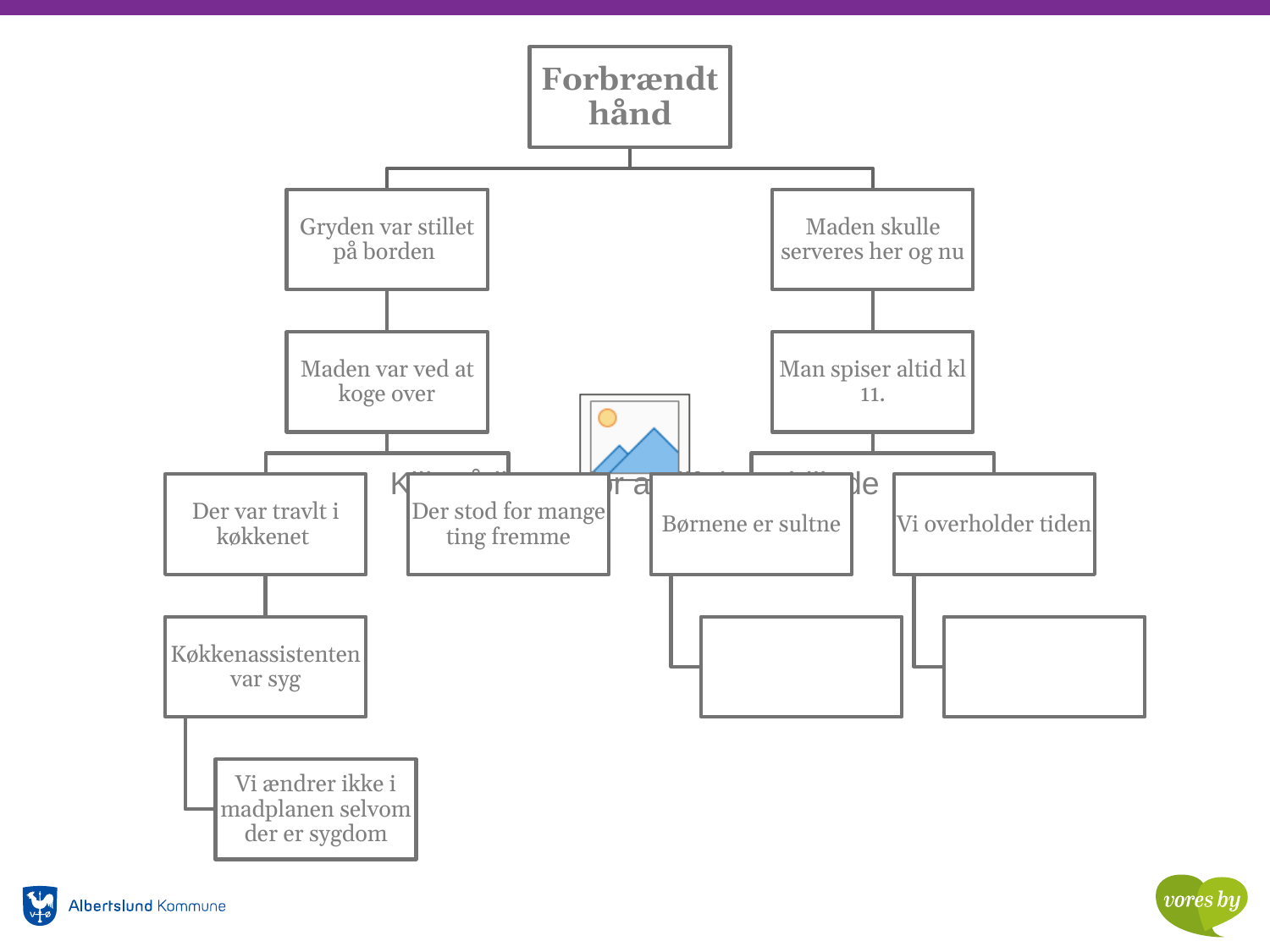

Forbrændt hånd
Gryden var stillet på borden
Maden var ved at koge over
Der var travlt i køkkenet
Køkkenassistenten var syg
Vi ændrer ikke i madplanen selvom der er sygdom
Der stod for mange ting fremme
Maden skulle serveres her og nu
Man spiser altid kl 11.
Børnene er sultne

Vi overholder tiden